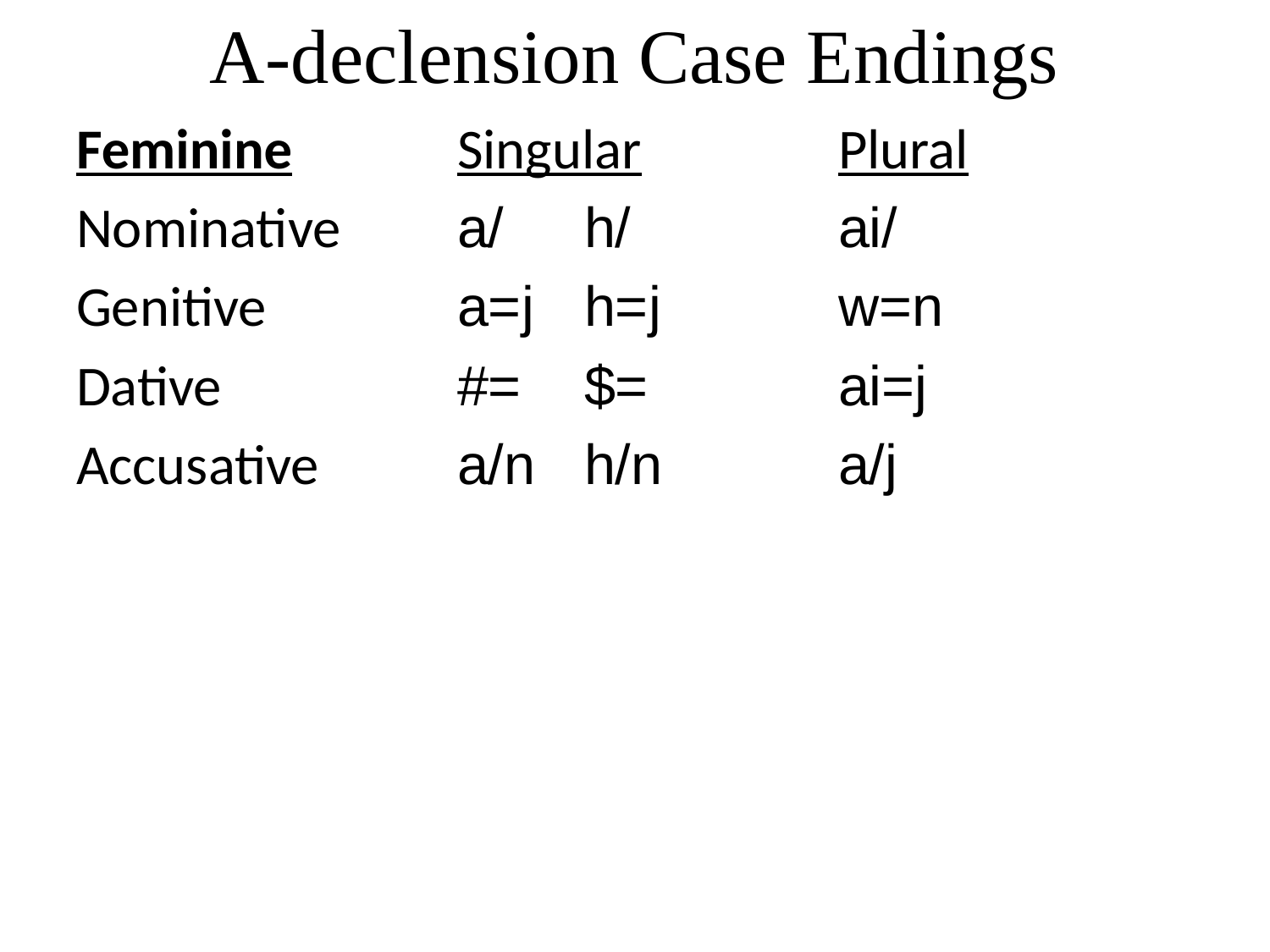

# A-declension Case Endings
Feminine		Singular		Plural
Nominative	a/	h/		ai/
Genitive		a=j	h=j		w=n
Dative		#=	$=		ai=j
Accusative		a/n	h/n		a/j